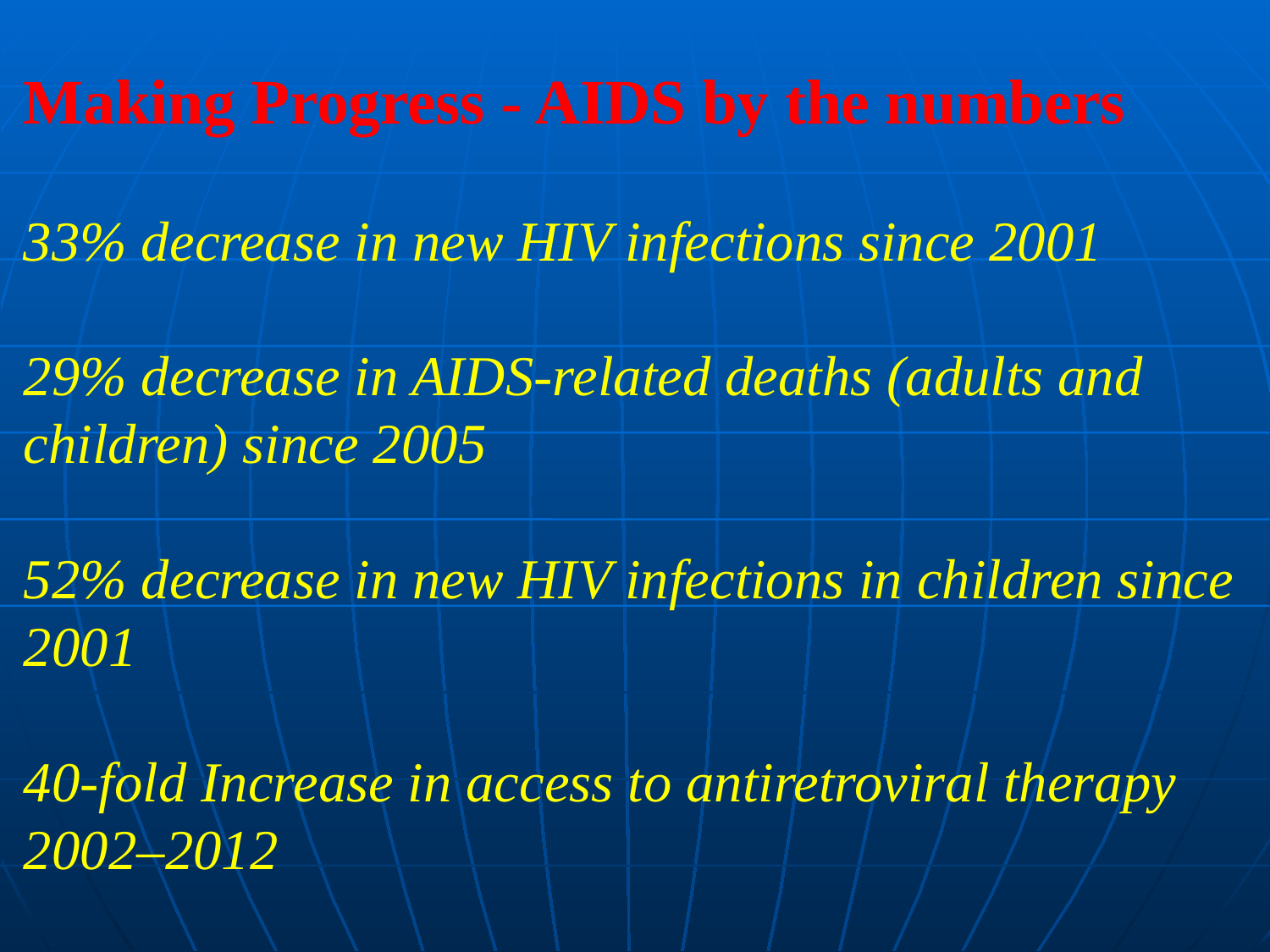

# Making Progress - AIDS by the numbers 33% decrease in new HIV infections since 2001 29% decrease in AIDS-related deaths (adults and children) since 2005 52% decrease in new HIV infections in children since 2001 40-fold Increase in access to antiretroviral therapy 2002–2012